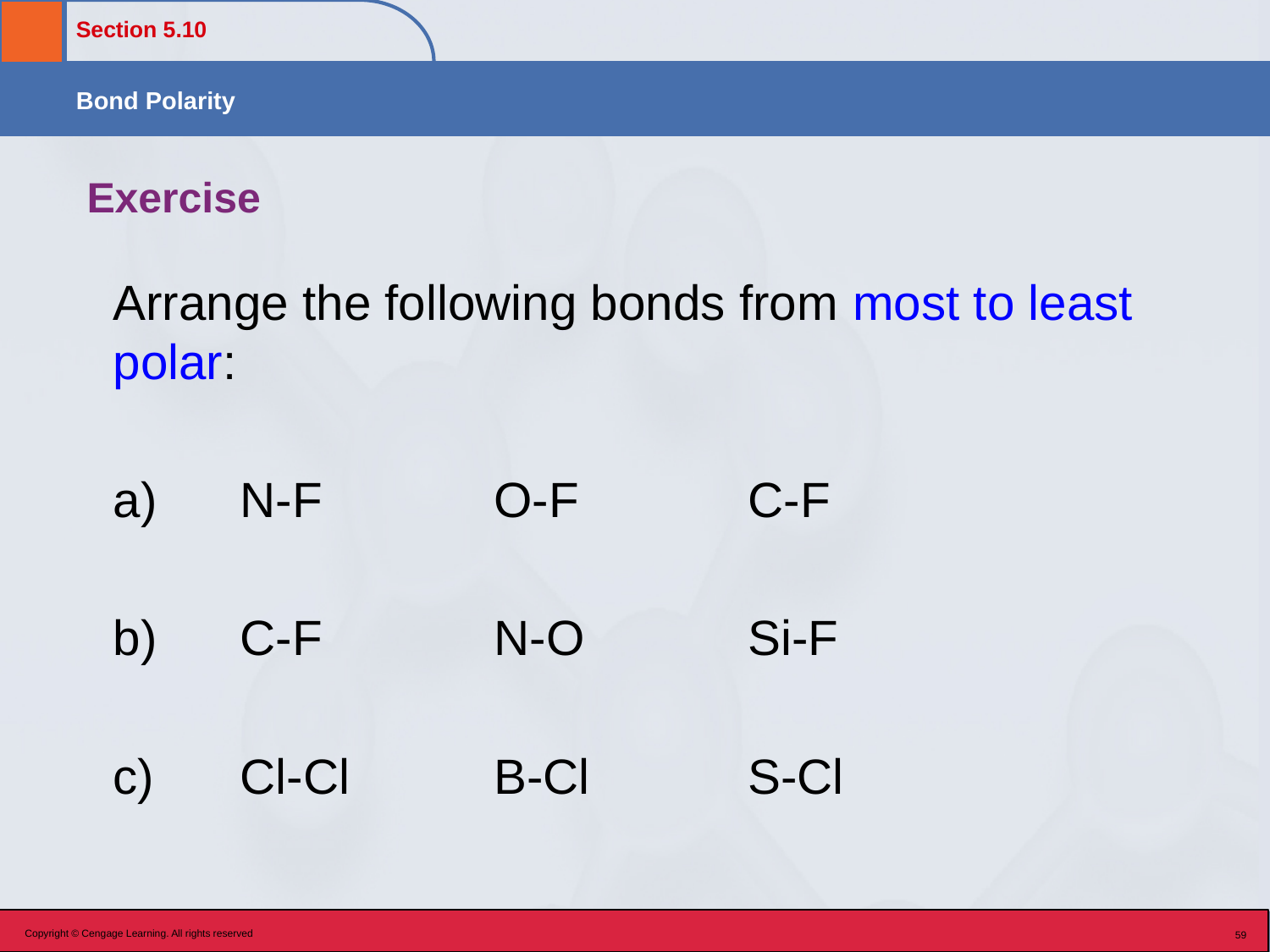

# Exercise
	Arrange the following bonds from most to least polar:

	a) 	N-F		O-F		C-F

	b)	C-F		N-O		Si-F

	c)	Cl-Cl		B-Cl		S-Cl

Copyright © Cengage Learning. All rights reserved
59